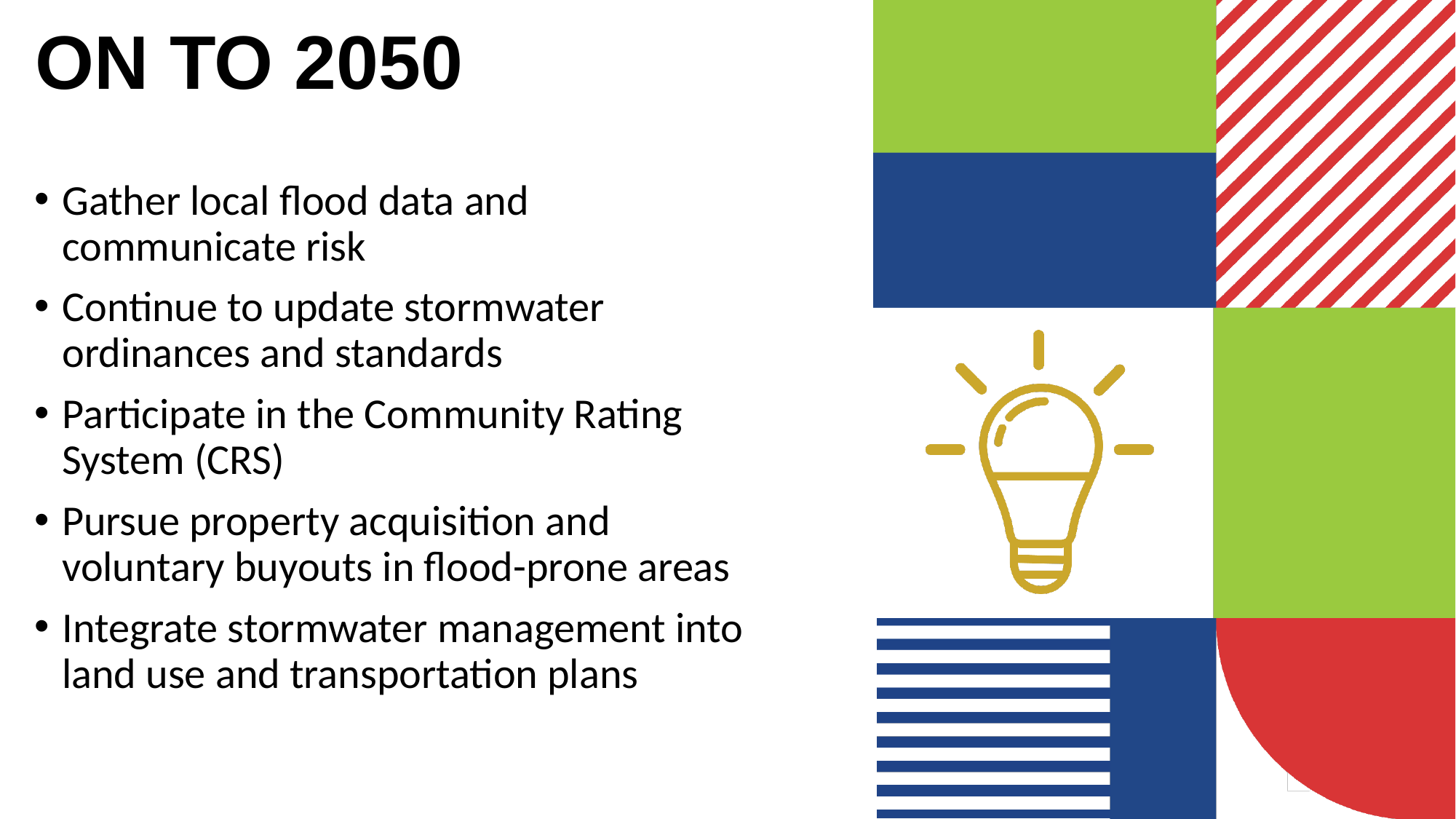

ON TO 2050
Gather local flood data and communicate risk
Continue to update stormwater ordinances and standards
Participate in the Community Rating System (CRS)
Pursue property acquisition and voluntary buyouts in flood-prone areas
Integrate stormwater management into land use and transportation plans